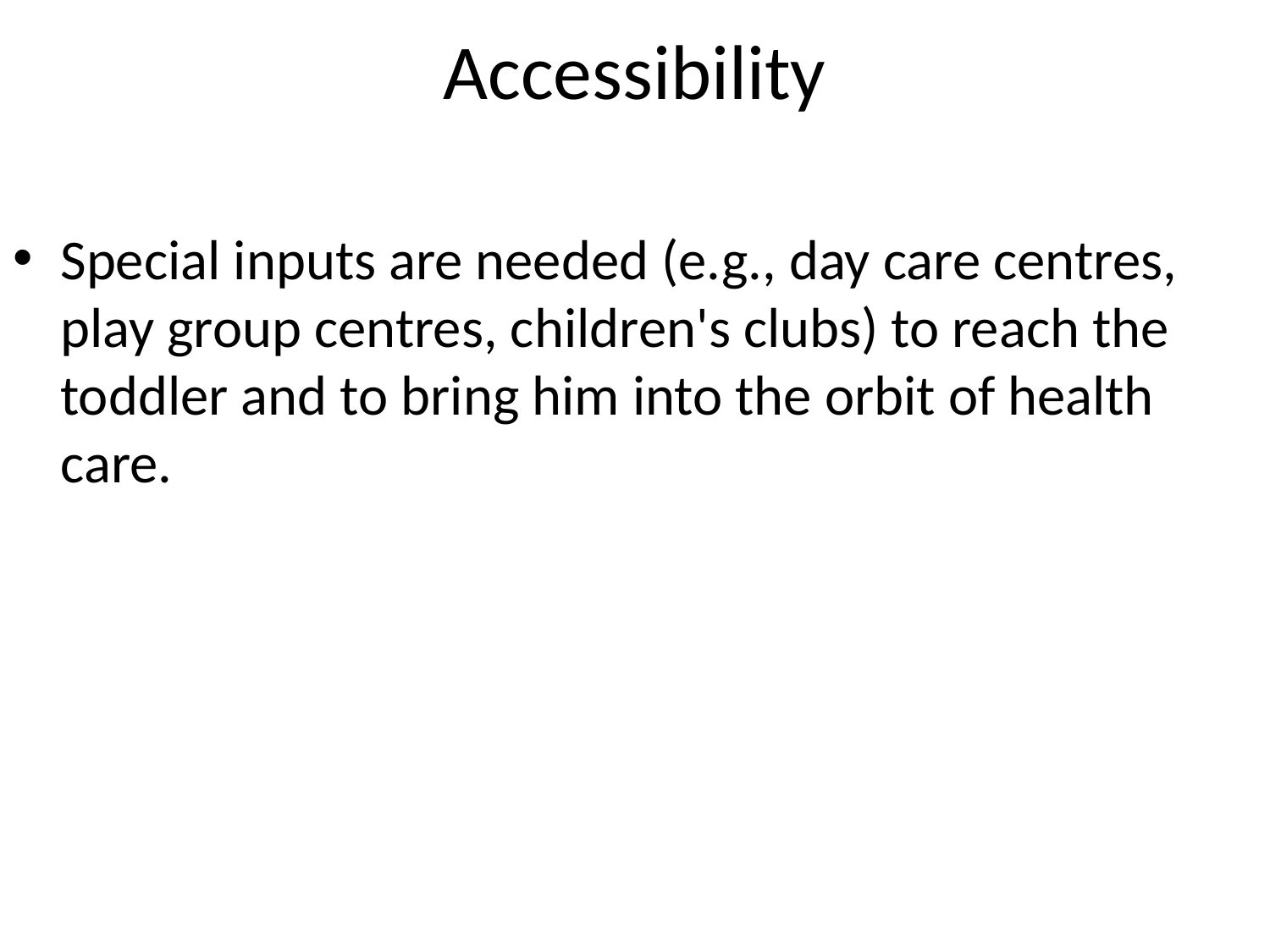

# Accessibility

Special inputs are needed (e.g., day care centres, play group centres, children's clubs) to reach the toddler and to bring him into the orbit of health care.